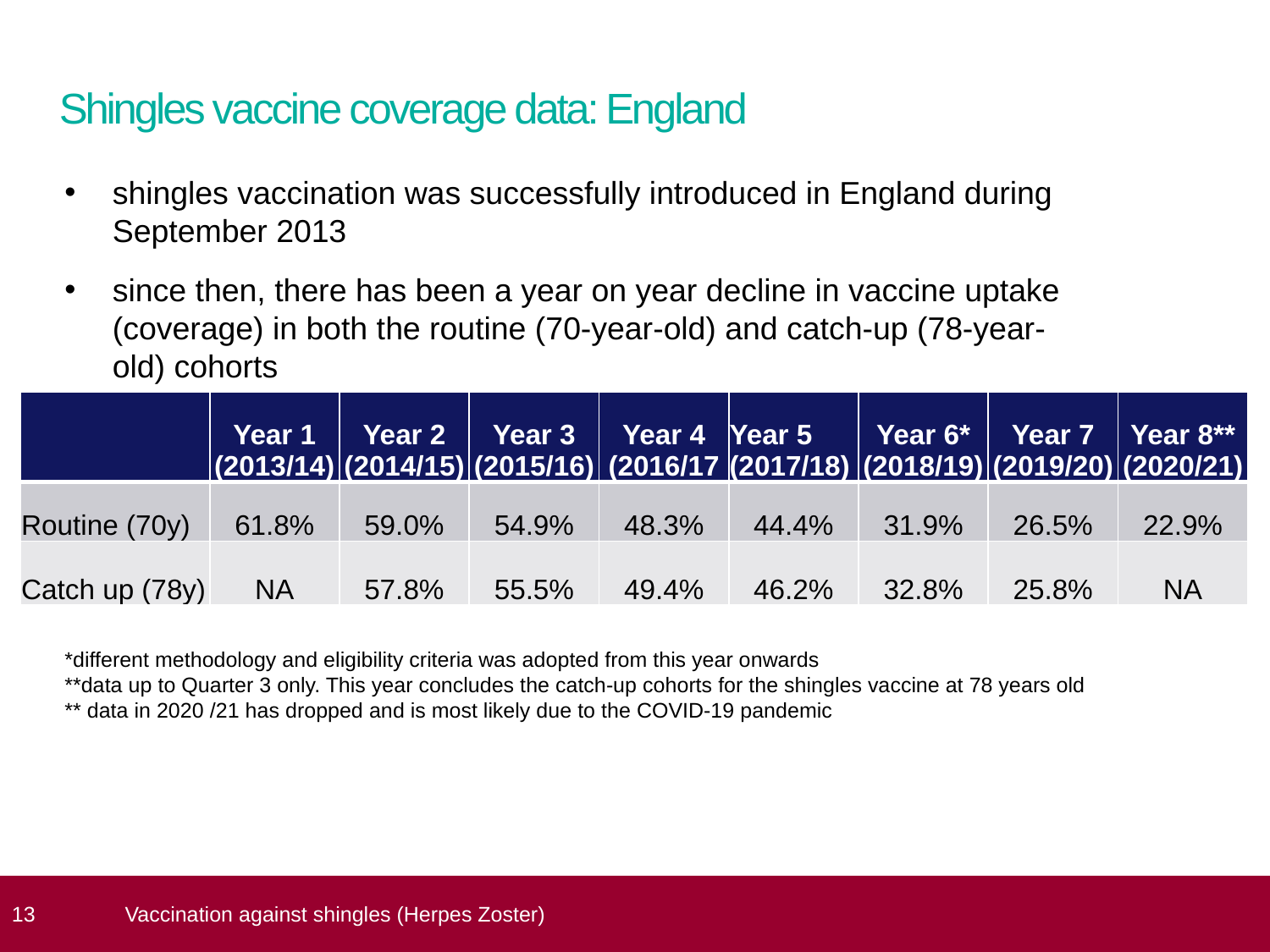

# Shingles vaccine coverage data: England
shingles vaccination was successfully introduced in England during September 2013
since then, there has been a year on year decline in vaccine uptake (coverage) in both the routine (70-year-old) and catch-up (78-year-old) cohorts

*different methodology and eligibility criteria was adopted from this year onwards
**data up to Quarter 3 only. This year concludes the catch-up cohorts for the shingles vaccine at 78 years old
** data in 2020 /21 has dropped and is most likely due to the COVID-19 pandemic

*
|  | Year 1 (2013/14) | Year 2 (2014/15) | Year 3 (2015/16) | Year 4 (2016/17 | Year 5 (2017/18) | Year 6\* (2018/19) | Year 7 (2019/20) | Year 8\*\* (2020/21) |
| --- | --- | --- | --- | --- | --- | --- | --- | --- |
| Routine (70y) | 61.8% | 59.0% | 54.9% | 48.3% | 44.4% | 31.9% | 26.5% | 22.9% |
| Catch up (78y) | NA | 57.8% | 55.5% | 49.4% | 46.2% | 32.8% | 25.8% | NA |
  13
Vaccination against shingles (Herpes Zoster)